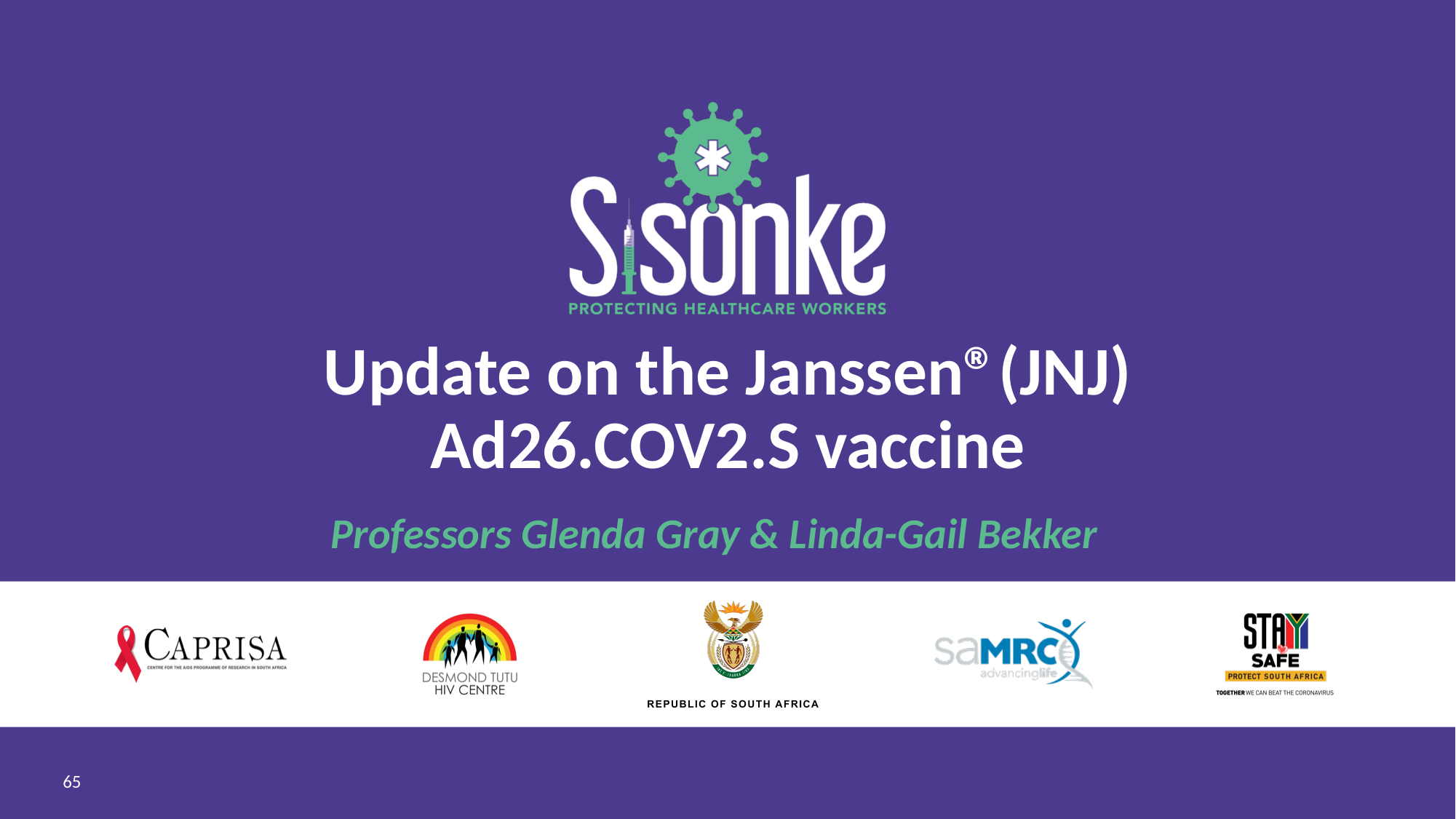

# Update on the Janssen®(JNJ) Ad26.COV2.S vaccine
Professors Glenda Gray & Linda-Gail Bekker
65